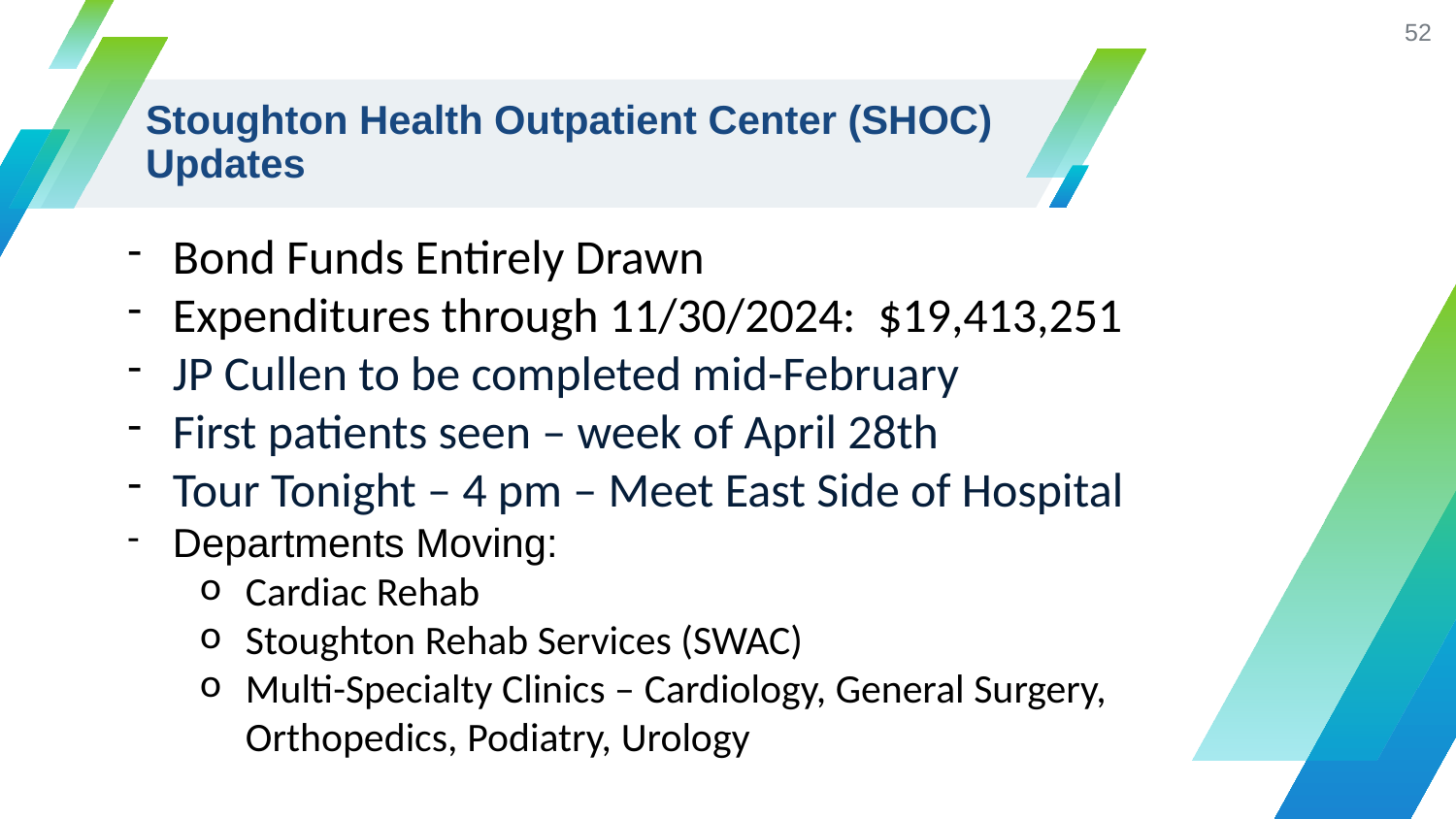

52
# Stoughton Health Outpatient Center (SHOC) Updates
Bond Funds Entirely Drawn
Expenditures through 11/30/2024:  $19,413,251
JP Cullen to be completed mid-February
First patients seen – week of April 28th
Tour Tonight – 4 pm – Meet East Side of Hospital
Departments Moving:
Cardiac Rehab
Stoughton Rehab Services (SWAC)
Multi-Specialty Clinics – Cardiology, General Surgery, Orthopedics, Podiatry, Urology